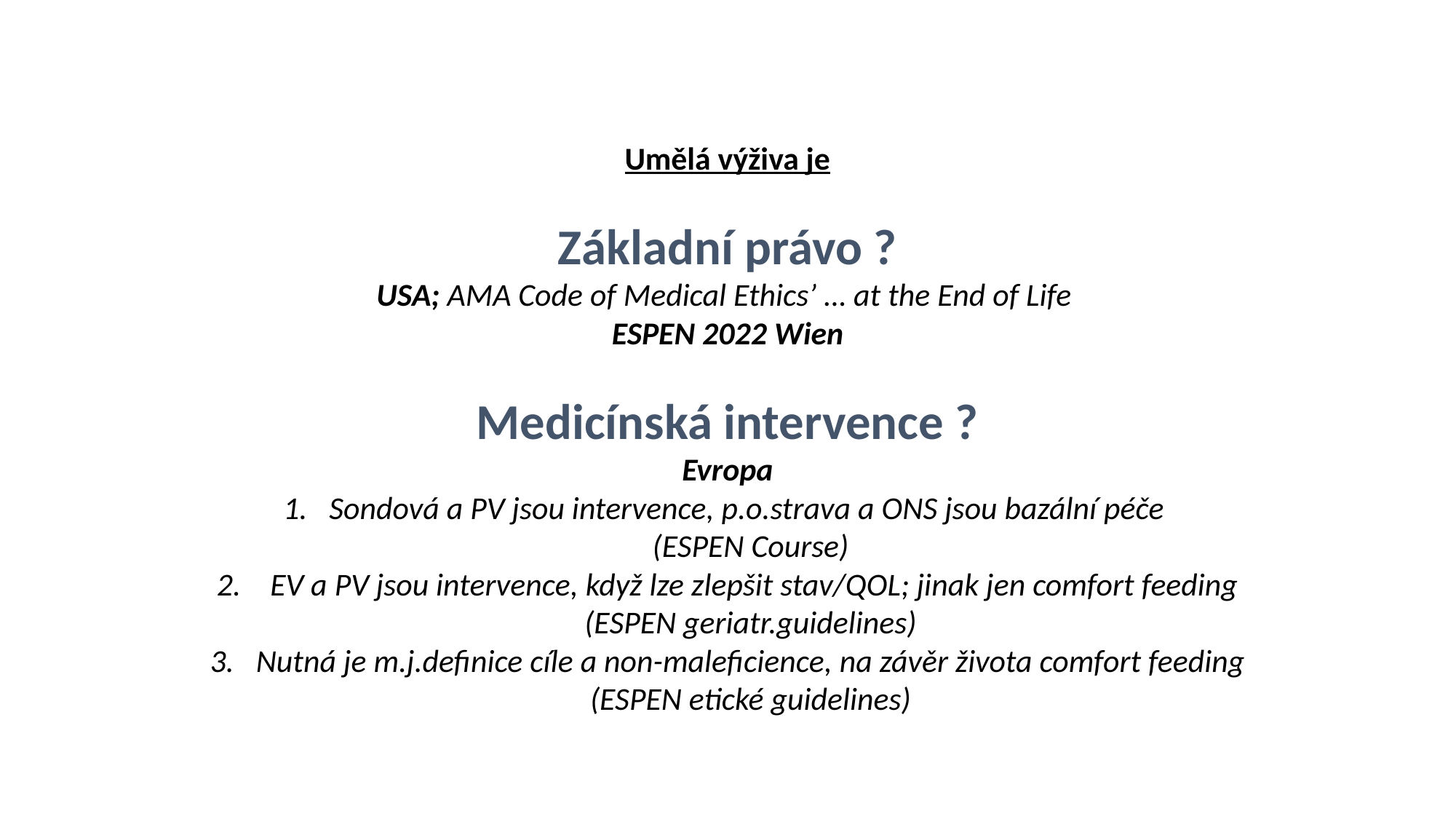

Umělá výživa je

Základní právo ?
USA; AMA Code of Medical Ethics’ … at the End of Life
ESPEN 2022 Wien

Medicínská intervence ?
Evropa
Sondová a PV jsou intervence, p.o.strava a ONS jsou bazální péče
(ESPEN Course)
 EV a PV jsou intervence, když lze zlepšit stav/QOL; jinak jen comfort feeding (ESPEN geriatr.guidelines)
Nutná je m.j.definice cíle a non-maleficience, na závěr života comfort feeding (ESPEN etické guidelines)